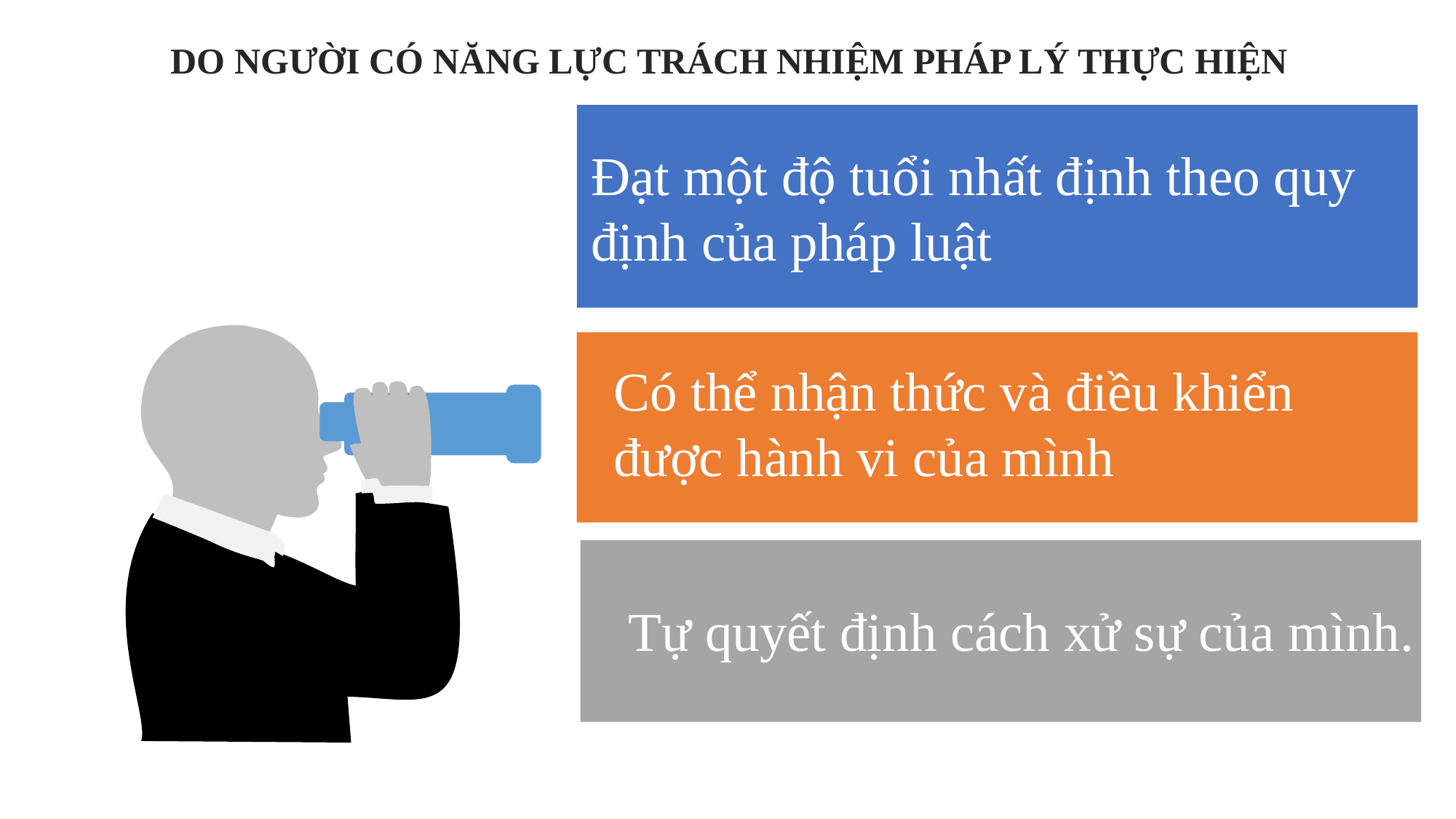

DO NGƯỜI CÓ NĂNG LỰC TRÁCH NHIỆM PHÁP LÝ THỰC HIỆN

Đạt một độ tuổi nhất định theo quy định của pháp luật

Có thể nhận thức và điều khiển được hành vi của mình

Tự quyết định cách xử sự của mình.